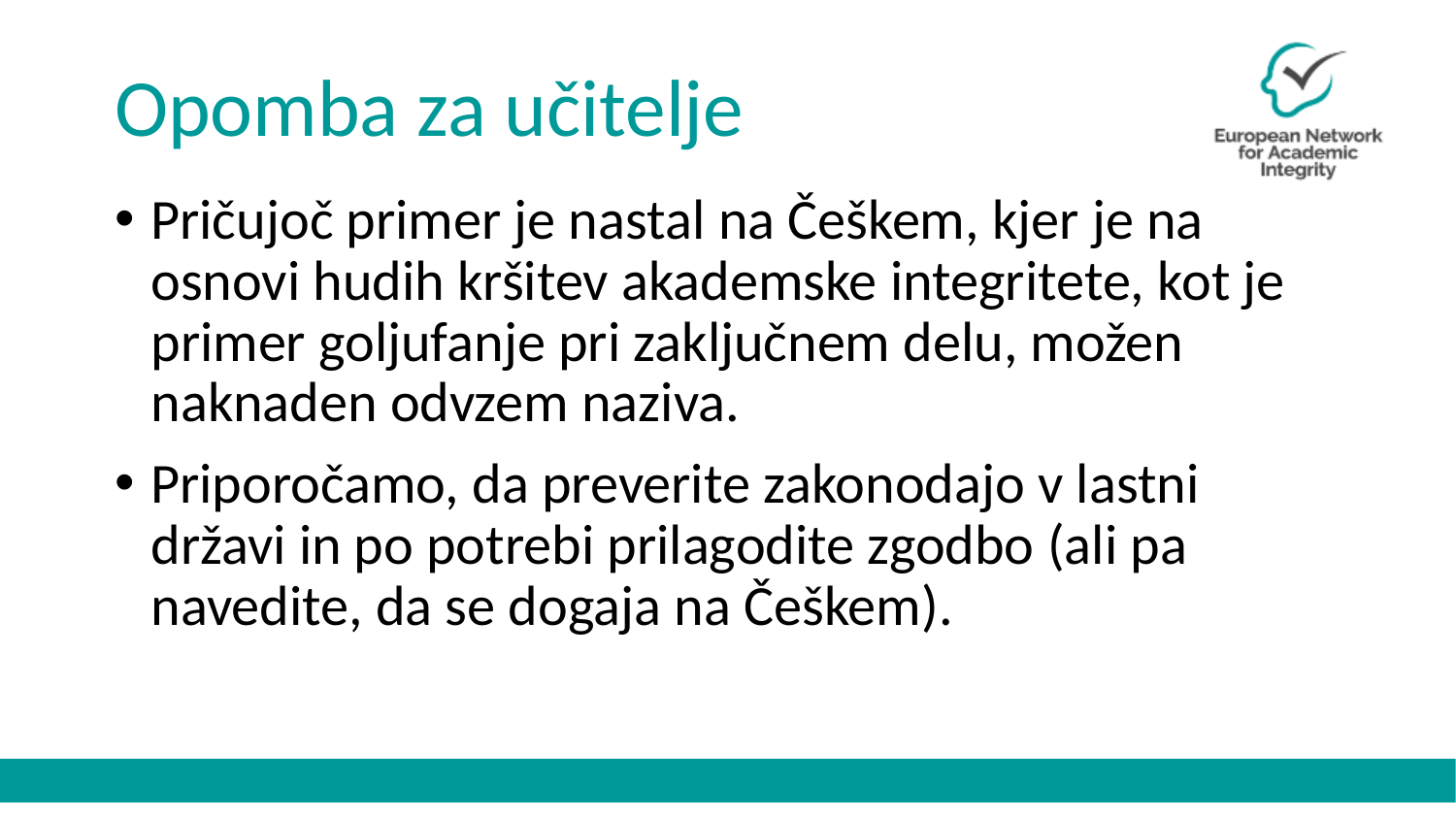

# Opomba za učitelje
Pričujoč primer je nastal na Češkem, kjer je na osnovi hudih kršitev akademske integritete, kot je primer goljufanje pri zaključnem delu, možen naknaden odvzem naziva.
Priporočamo, da preverite zakonodajo v lastni državi in po potrebi prilagodite zgodbo (ali pa navedite, da se dogaja na Češkem).